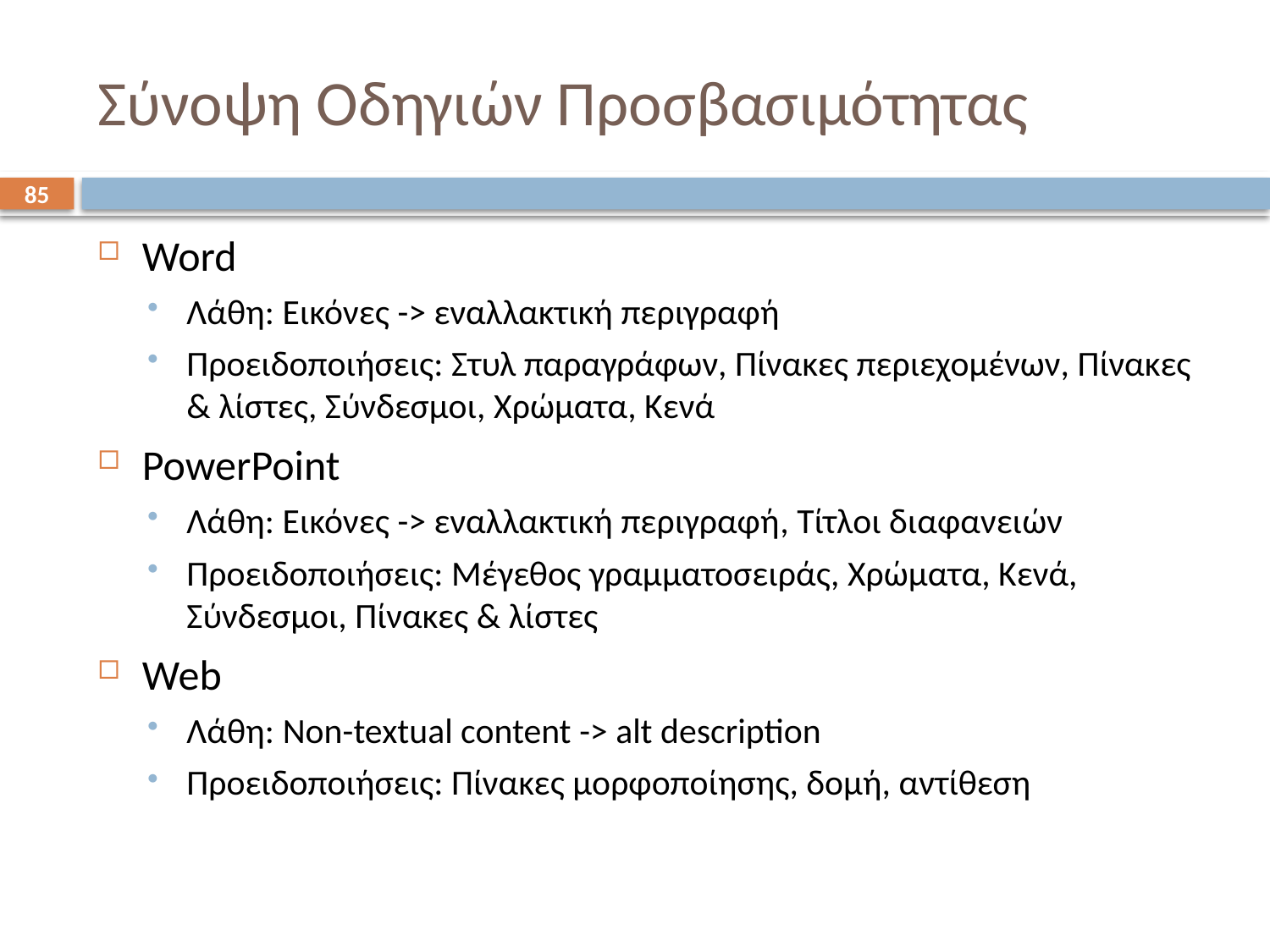

# Σύνοψη Οδηγιών Προσβασιμότητας
85
Word
Λάθη: Εικόνες -> εναλλακτική περιγραφή
Προειδοποιήσεις: Στυλ παραγράφων, Πίνακες περιεχομένων, Πίνακες & λίστες, Σύνδεσμοι, Χρώματα, Κενά
PowerPoint
Λάθη: Εικόνες -> εναλλακτική περιγραφή, Τίτλοι διαφανειών
Προειδοποιήσεις: Μέγεθος γραμματοσειράς, Χρώματα, Κενά, Σύνδεσμοι, Πίνακες & λίστες
Web
Λάθη: Non-textual content -> alt description
Προειδοποιήσεις: Πίνακες μορφοποίησης, δομή, αντίθεση